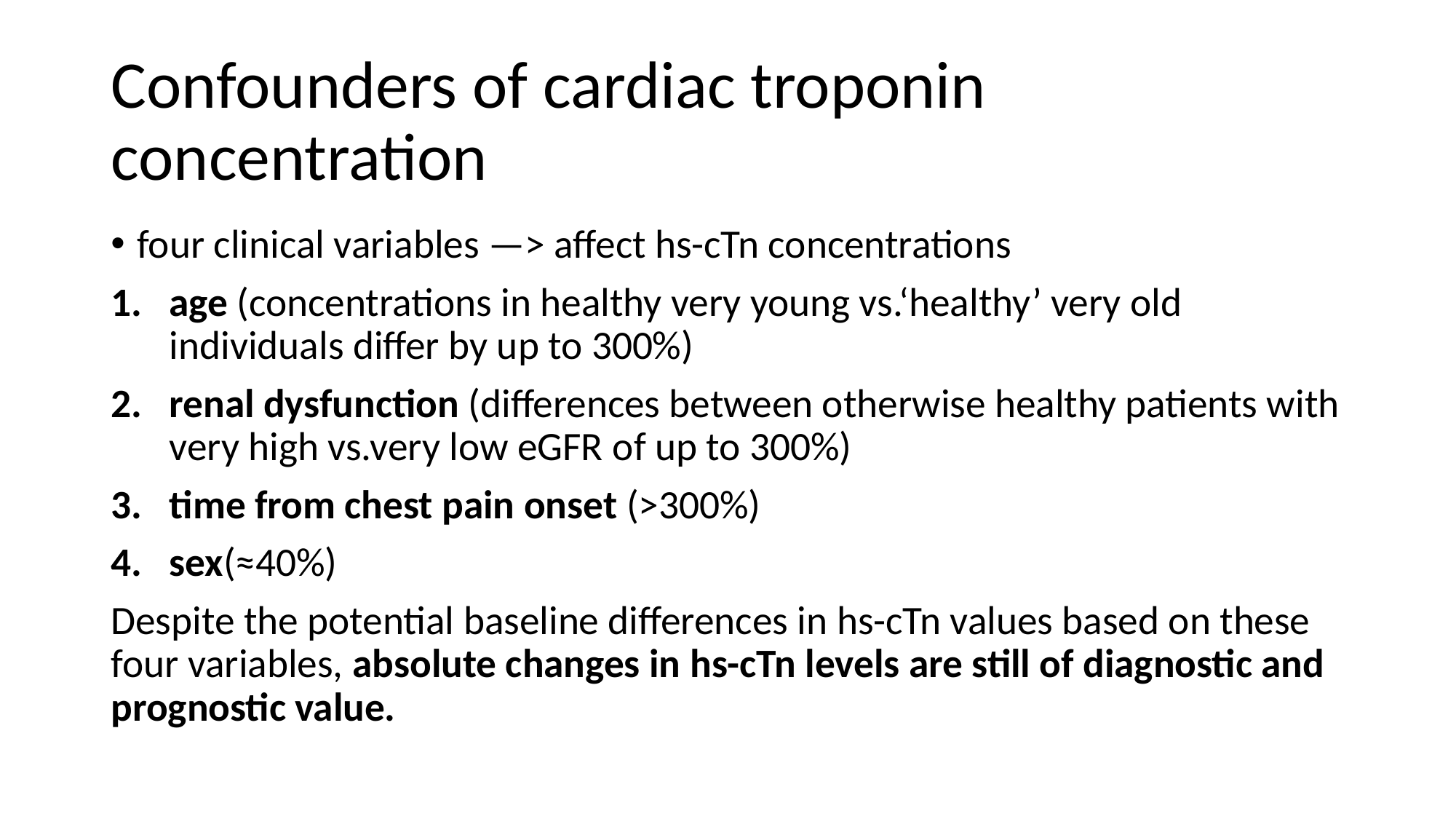

# Confounders of cardiac troponin concentration
four clinical variables —> affect hs-cTn concentrations
age (concentrations in healthy very young vs.‘healthy’ very old individuals differ by up to 300%)
renal dysfunction (differences between otherwise healthy patients with very high vs.very low eGFR of up to 300%)
time from chest pain onset (>300%)
sex(≈40%)
Despite the potential baseline differences in hs-cTn values based on these four variables, absolute changes in hs-cTn levels are still of diagnostic and prognostic value.